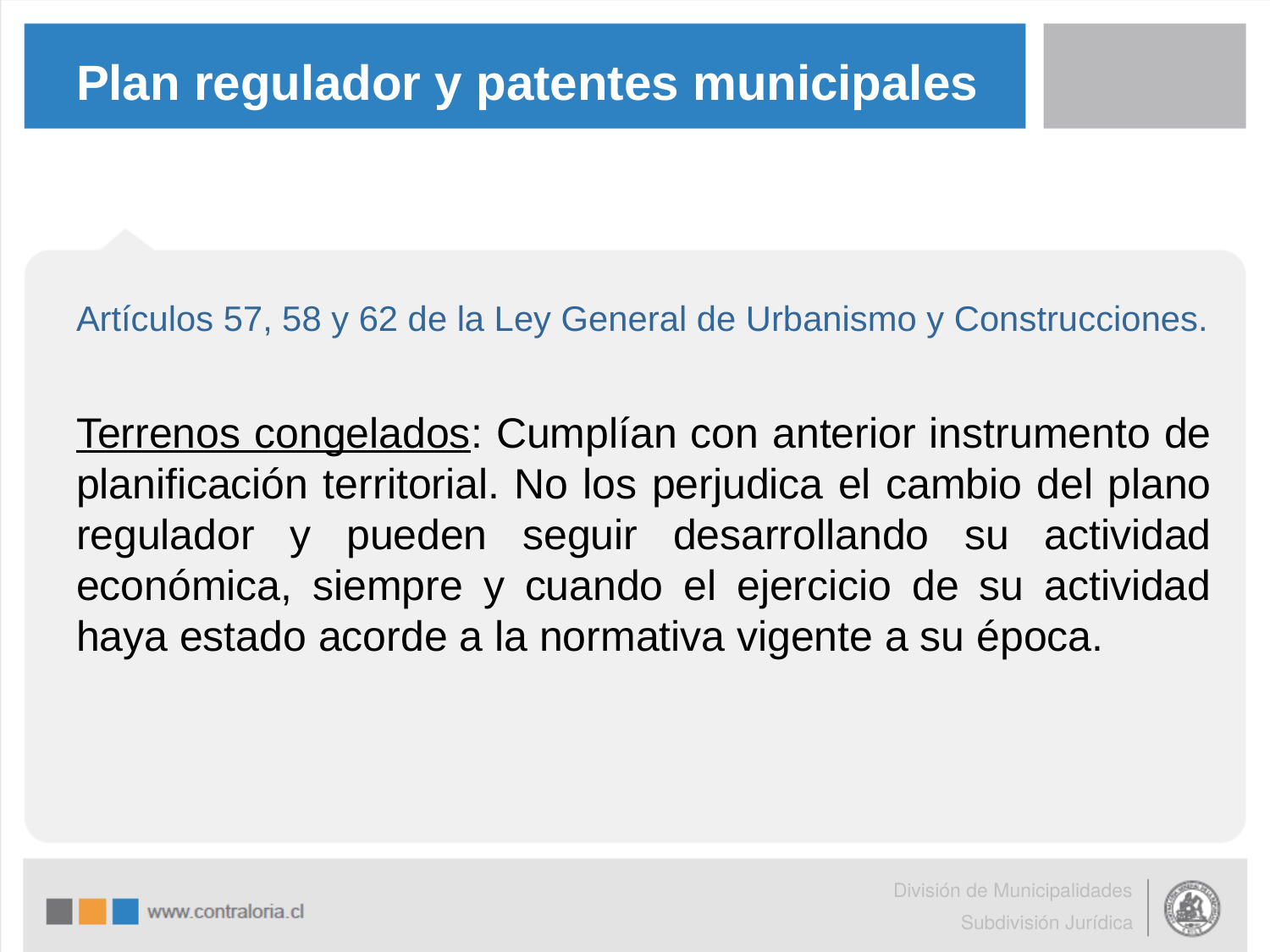

# Plan regulador y patentes municipales
Artículos 57, 58 y 62 de la Ley General de Urbanismo y Construcciones.

Terrenos congelados: Cumplían con anterior instrumento de planificación territorial. No los perjudica el cambio del plano regulador y pueden seguir desarrollando su actividad económica, siempre y cuando el ejercicio de su actividad haya estado acorde a la normativa vigente a su época.
División de Municipalidades

Subdivisión Jurídica